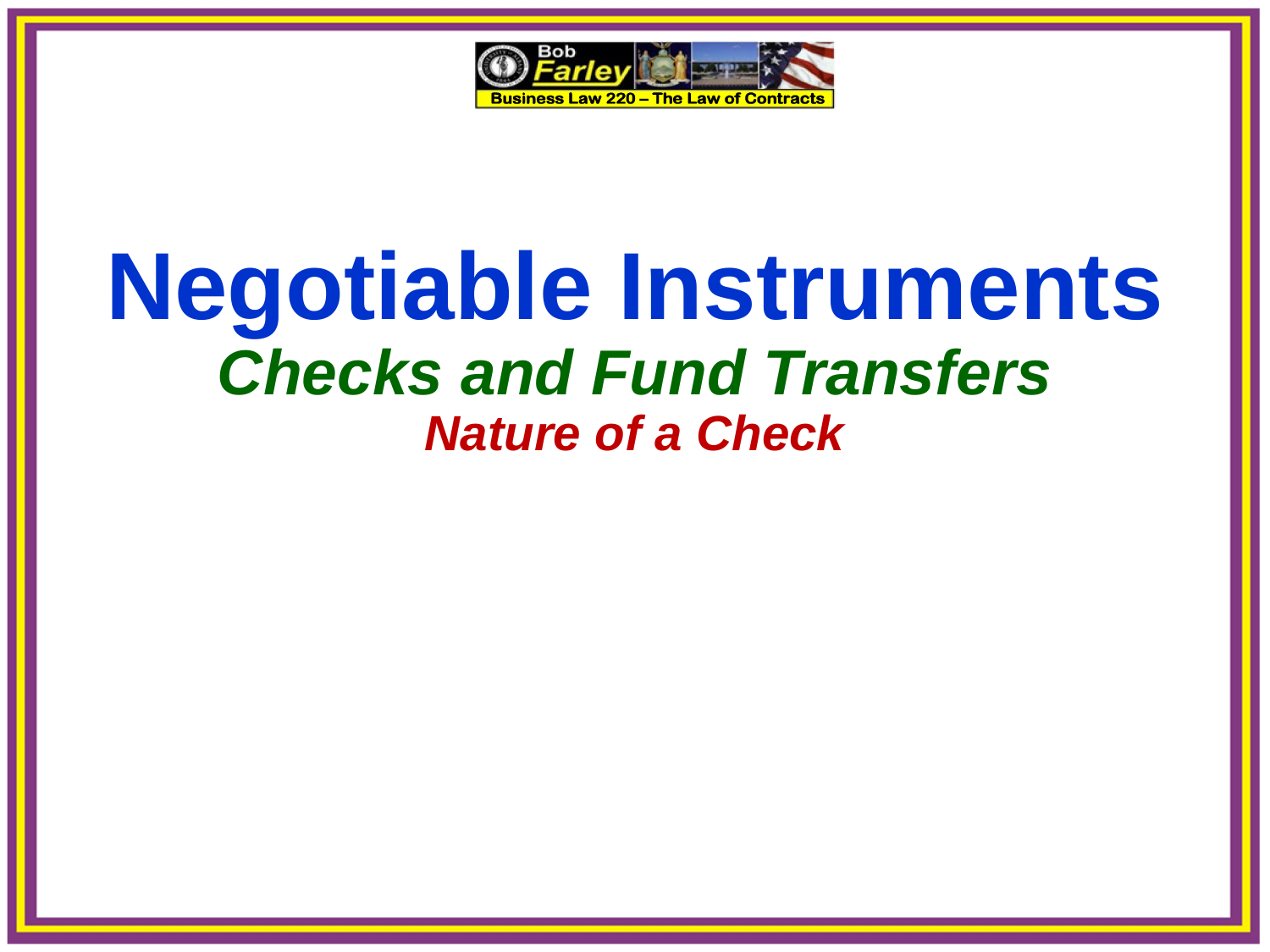

Negotiable Instruments
Checks and Fund Transfers
Nature of a Check